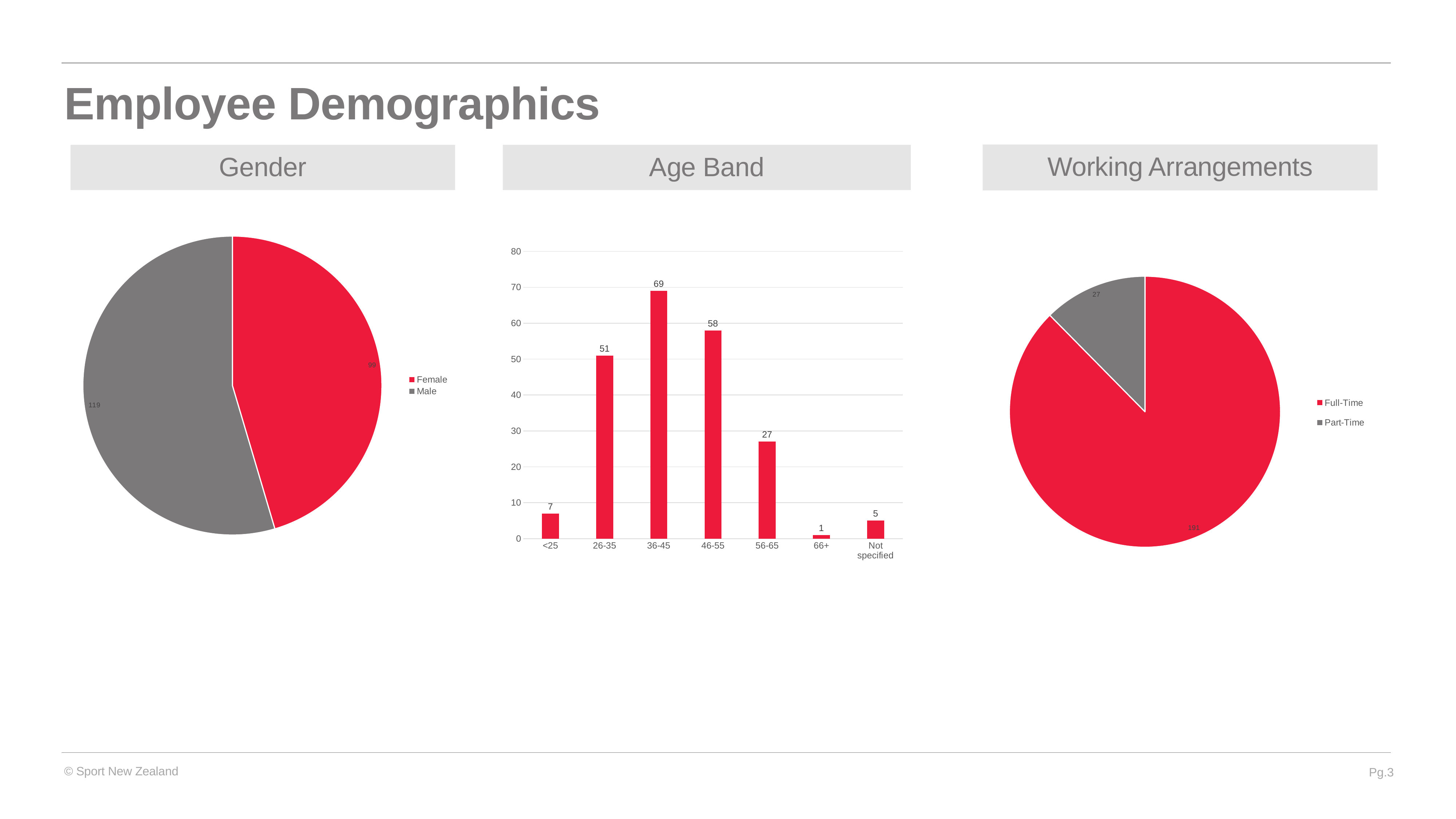

# Employee Demographics
Working Arrangements
Gender
Age Band

### Chart

| Category | Total |
|---|---|
| Female | 99.0 |
| Male | 119.0 |

### Chart

| Category | Total |
|---|---|
| Full-Time | 191.0 |
| Part-Time | 27.0 |

### Chart

| Category | Total |
|---|---|
| <25 | 7.0 |
| 26-35 | 51.0 |
| 36-45 | 69.0 |
| 46-55 | 58.0 |
| 56-65 | 27.0 |
| 66+ | 1.0 |
| Not specified | 5.0 |
© Sport New Zealand
Pg.3